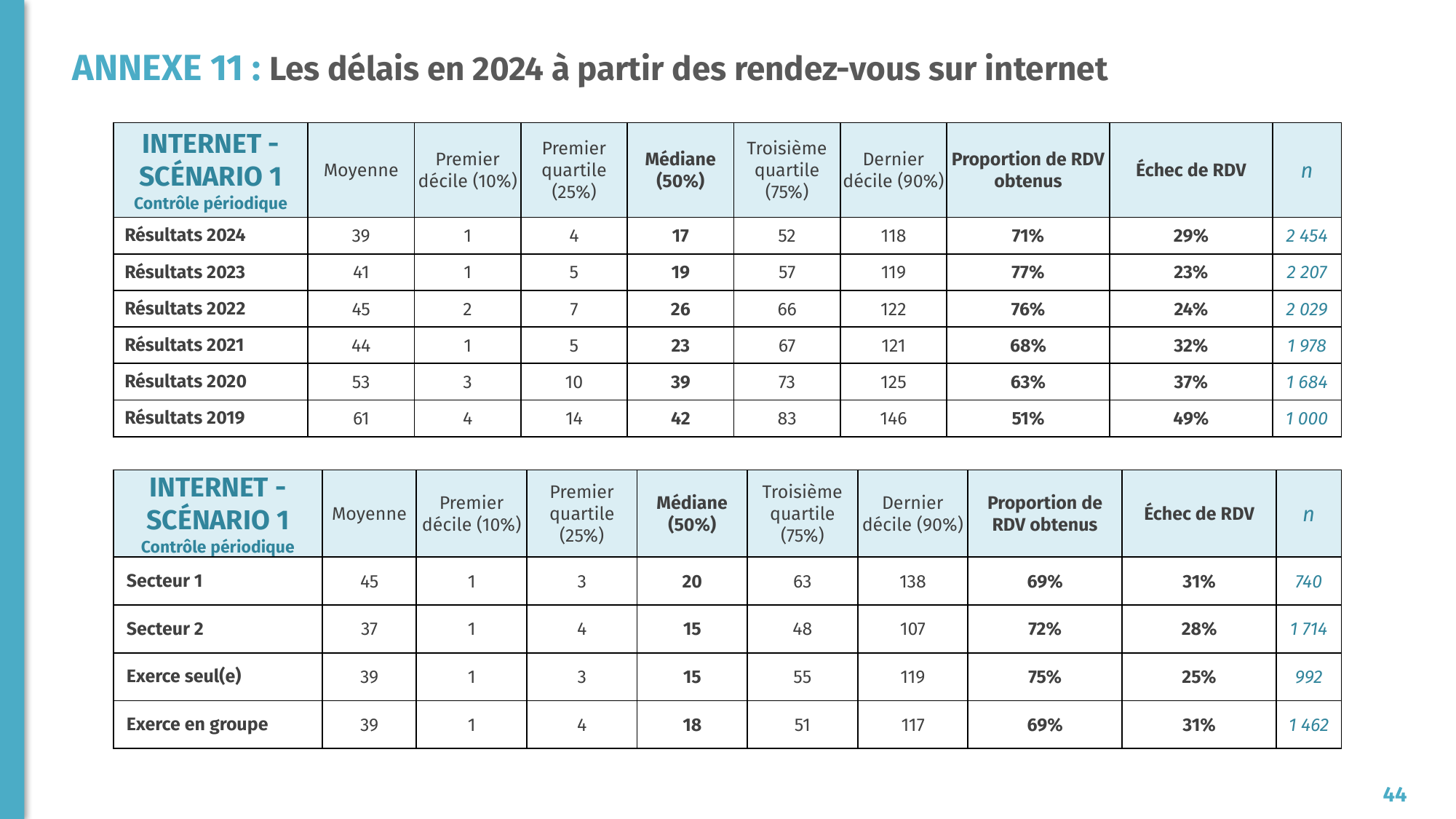

# Annexe 11 : Les délais en 2024 à partir des rendez-vous sur internet
| internet - scénario 1 Contrôle périodique | Moyenne | Premier décile (10%) | Premier quartile (25%) | Médiane (50%) | Troisième quartile (75%) | Dernier décile (90%) | Proportion de RDV obtenus | Échec de RDV | n |
| --- | --- | --- | --- | --- | --- | --- | --- | --- | --- |
| Résultats 2024 | 39 | 1 | 4 | 17 | 52 | 118 | 71% | 29% | 2 454 |
| Résultats 2023 | 41 | 1 | 5 | 19 | 57 | 119 | 77% | 23% | 2 207 |
| Résultats 2022 | 45 | 2 | 7 | 26 | 66 | 122 | 76% | 24% | 2 029 |
| Résultats 2021 | 44 | 1 | 5 | 23 | 67 | 121 | 68% | 32% | 1 978 |
| Résultats 2020 | 53 | 3 | 10 | 39 | 73 | 125 | 63% | 37% | 1 684 |
| Résultats 2019 | 61 | 4 | 14 | 42 | 83 | 146 | 51% | 49% | 1 000 |
| internet - scénario 1 Contrôle périodique | Moyenne | Premier décile (10%) | Premier quartile (25%) | Médiane (50%) | Troisième quartile (75%) | Dernier décile (90%) | Proportion de RDV obtenus | Échec de RDV | n |
| --- | --- | --- | --- | --- | --- | --- | --- | --- | --- |
| Secteur 1 | 45 | 1 | 3 | 20 | 63 | 138 | 69% | 31% | 740 |
| Secteur 2 | 37 | 1 | 4 | 15 | 48 | 107 | 72% | 28% | 1 714 |
| Exerce seul(e) | 39 | 1 | 3 | 15 | 55 | 119 | 75% | 25% | 992 |
| Exerce en groupe | 39 | 1 | 4 | 18 | 51 | 117 | 69% | 31% | 1 462 |
44